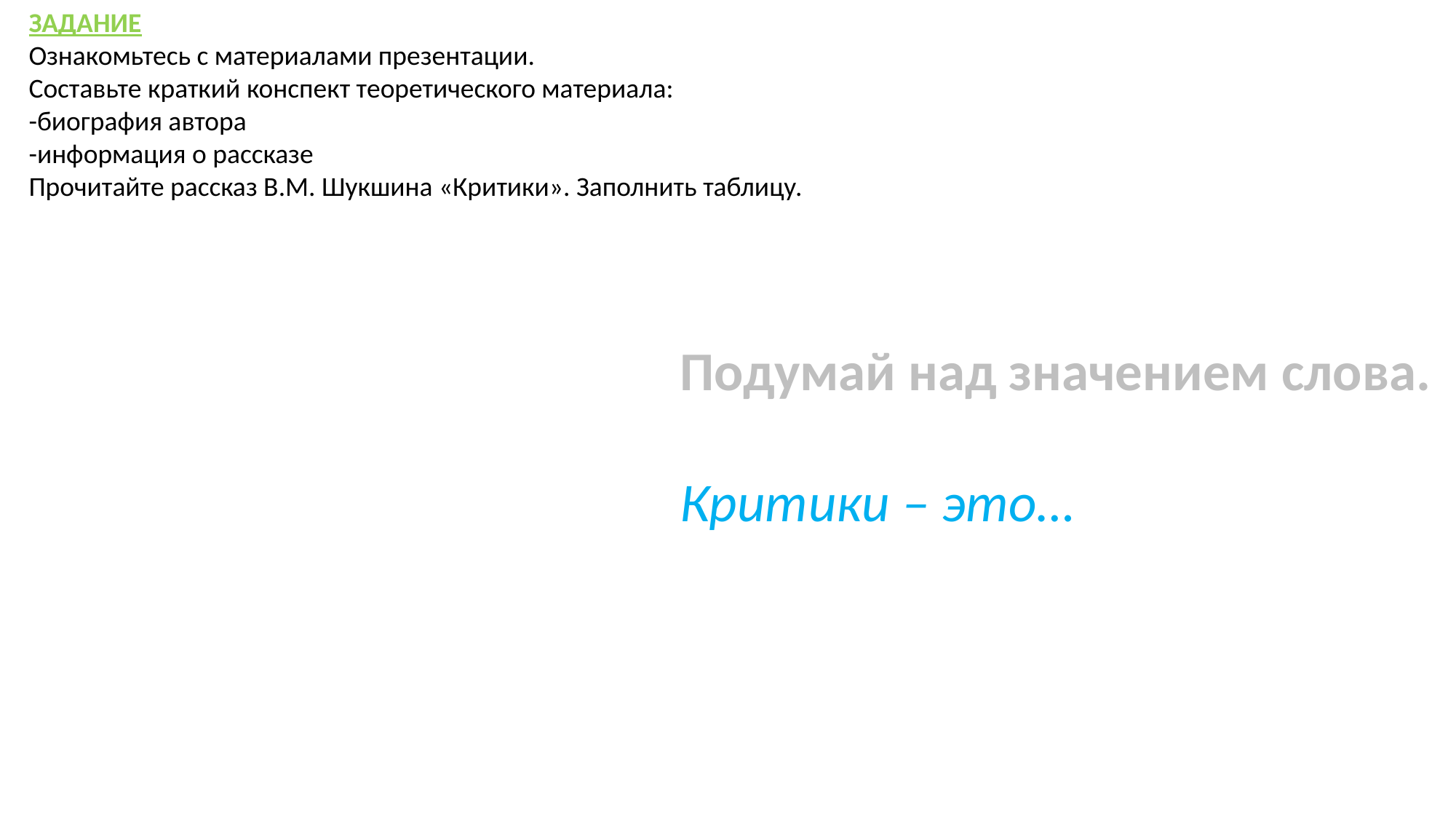

ЗАДАНИЕ
Ознакомьтесь с материалами презентации.
Составьте краткий конспект теоретического материала:
-биография автора
-информация о рассказе
Прочитайте рассказ В.М. Шукшина «Критики». Заполнить таблицу.
Подумай над значением слова.

Критики – это…